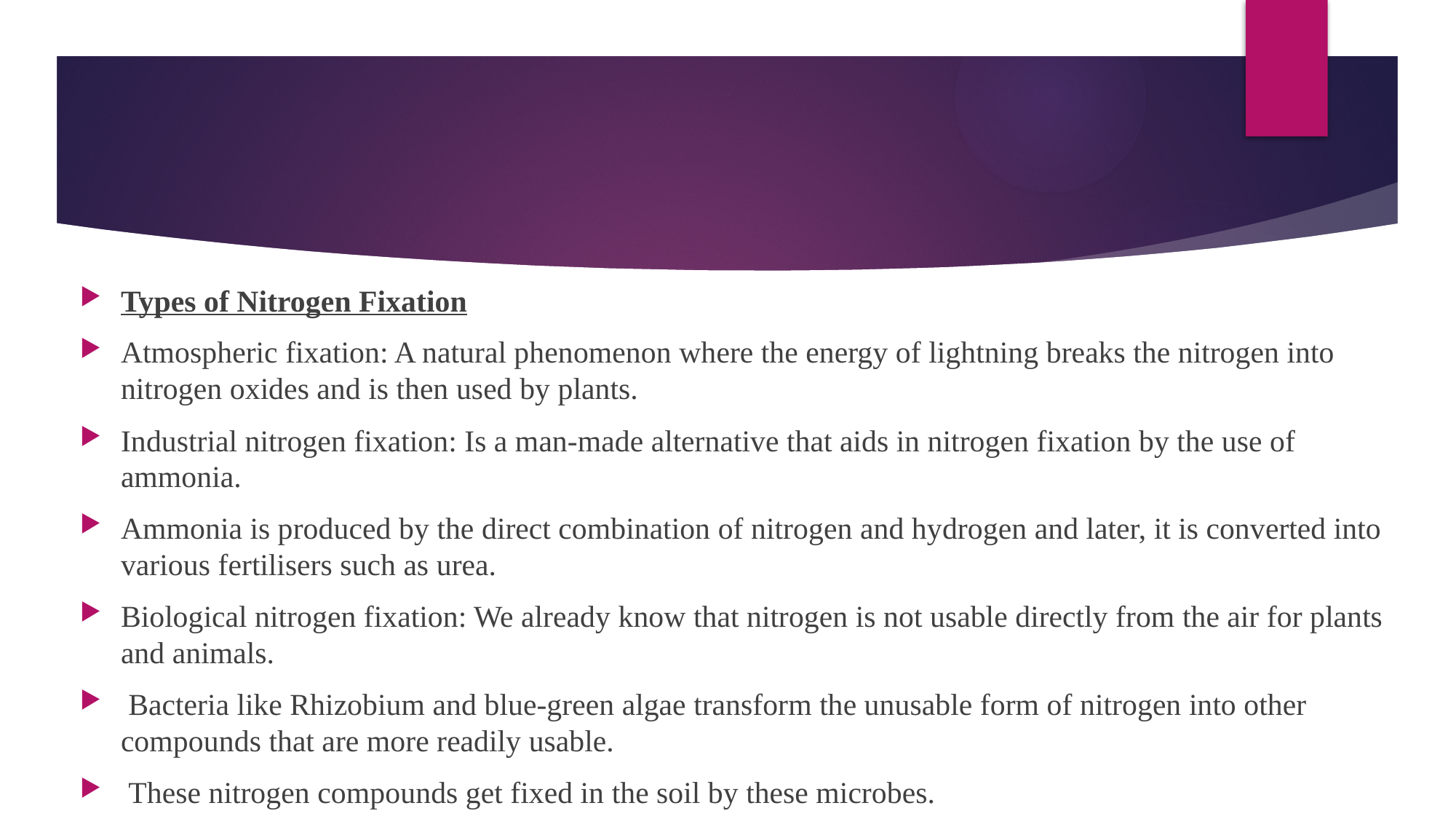

Types of Nitrogen Fixation
Atmospheric fixation: A natural phenomenon where the energy of lightning breaks the nitrogen into nitrogen oxides and is then used by plants.
Industrial nitrogen fixation: Is a man-made alternative that aids in nitrogen fixation by the use of ammonia.
Ammonia is produced by the direct combination of nitrogen and hydrogen and later, it is converted into various fertilisers such as urea.
Biological nitrogen fixation: We already know that nitrogen is not usable directly from the air for plants and animals.
 Bacteria like Rhizobium and blue-green algae transform the unusable form of nitrogen into other compounds that are more readily usable.
 These nitrogen compounds get fixed in the soil by these microbes.